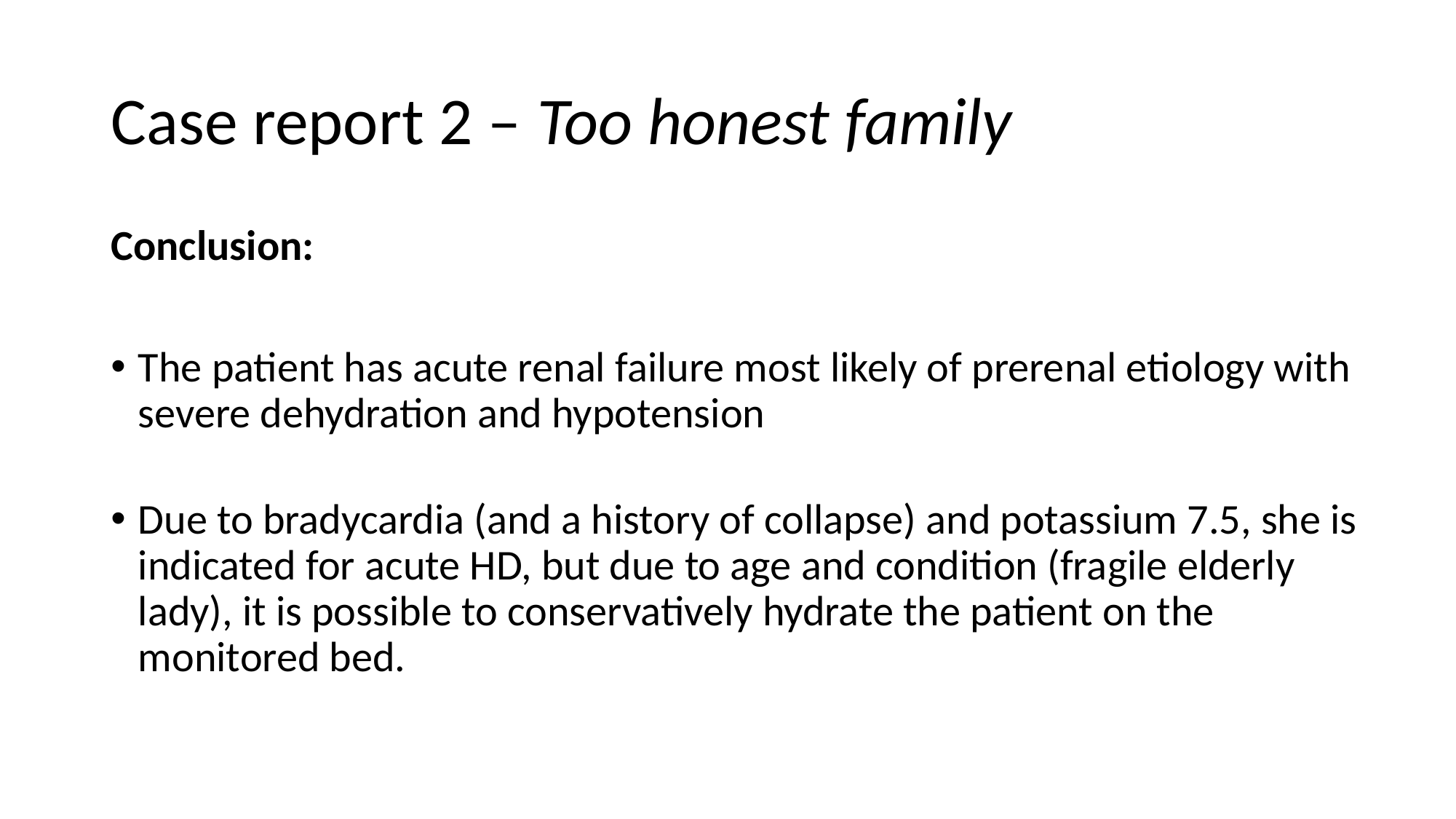

# Case report 2 – Too honest family
Conclusion:

The patient has acute renal failure most likely of prerenal etiology with severe dehydration and hypotension
Due to bradycardia (and a history of collapse) and potassium 7.5, she is indicated for acute HD, but due to age and condition (fragile elderly lady), it is possible to conservatively hydrate the patient on the monitored bed.